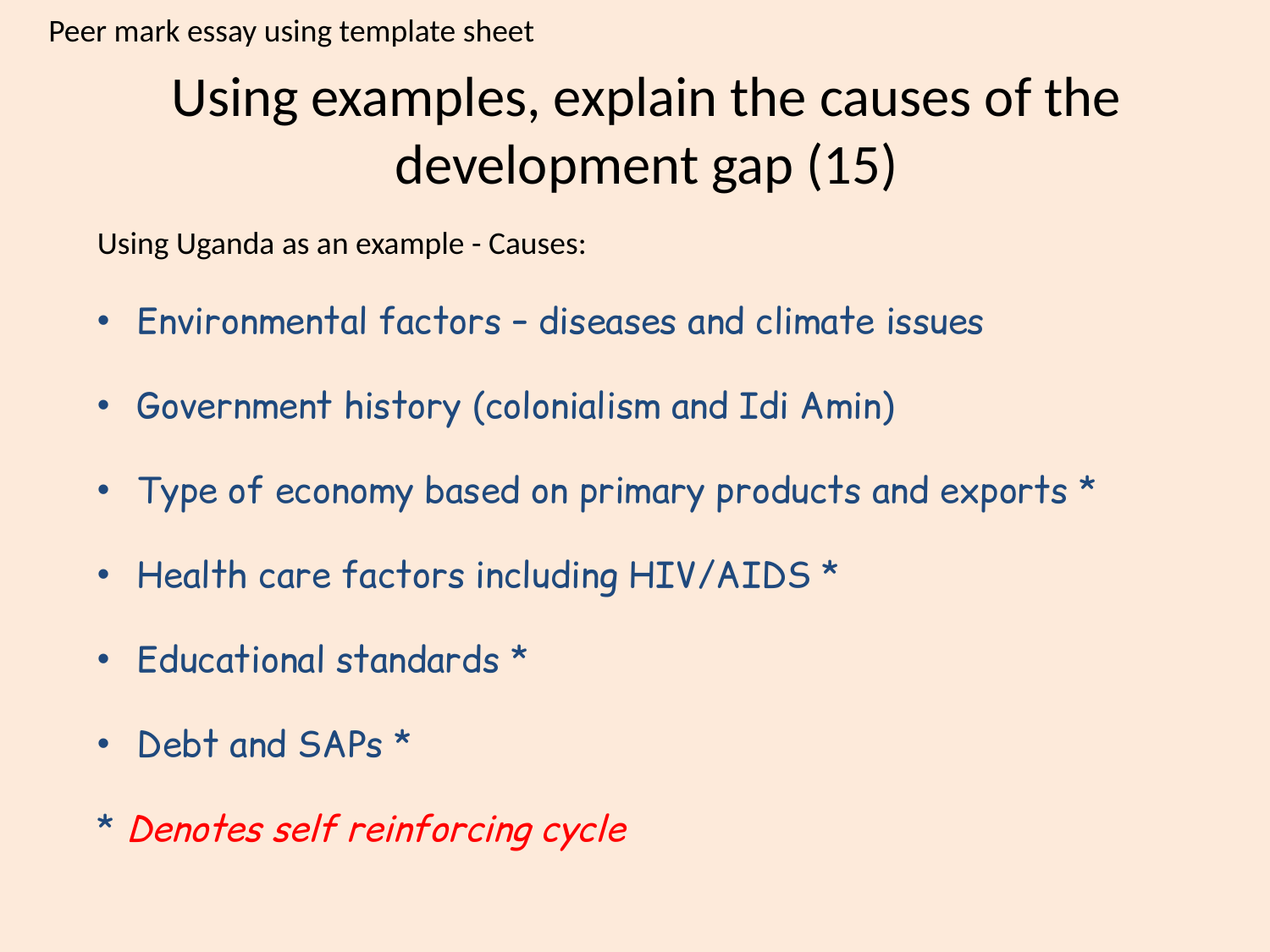

Peer mark essay using template sheet
# Using examples, explain the causes of the development gap (15)
Using Uganda as an example - Causes:

Environmental factors – diseases and climate issues

Government history (colonialism and Idi Amin)

Type of economy based on primary products and exports *

Health care factors including HIV/AIDS *

Educational standards *

Debt and SAPs *

* Denotes self reinforcing cycle